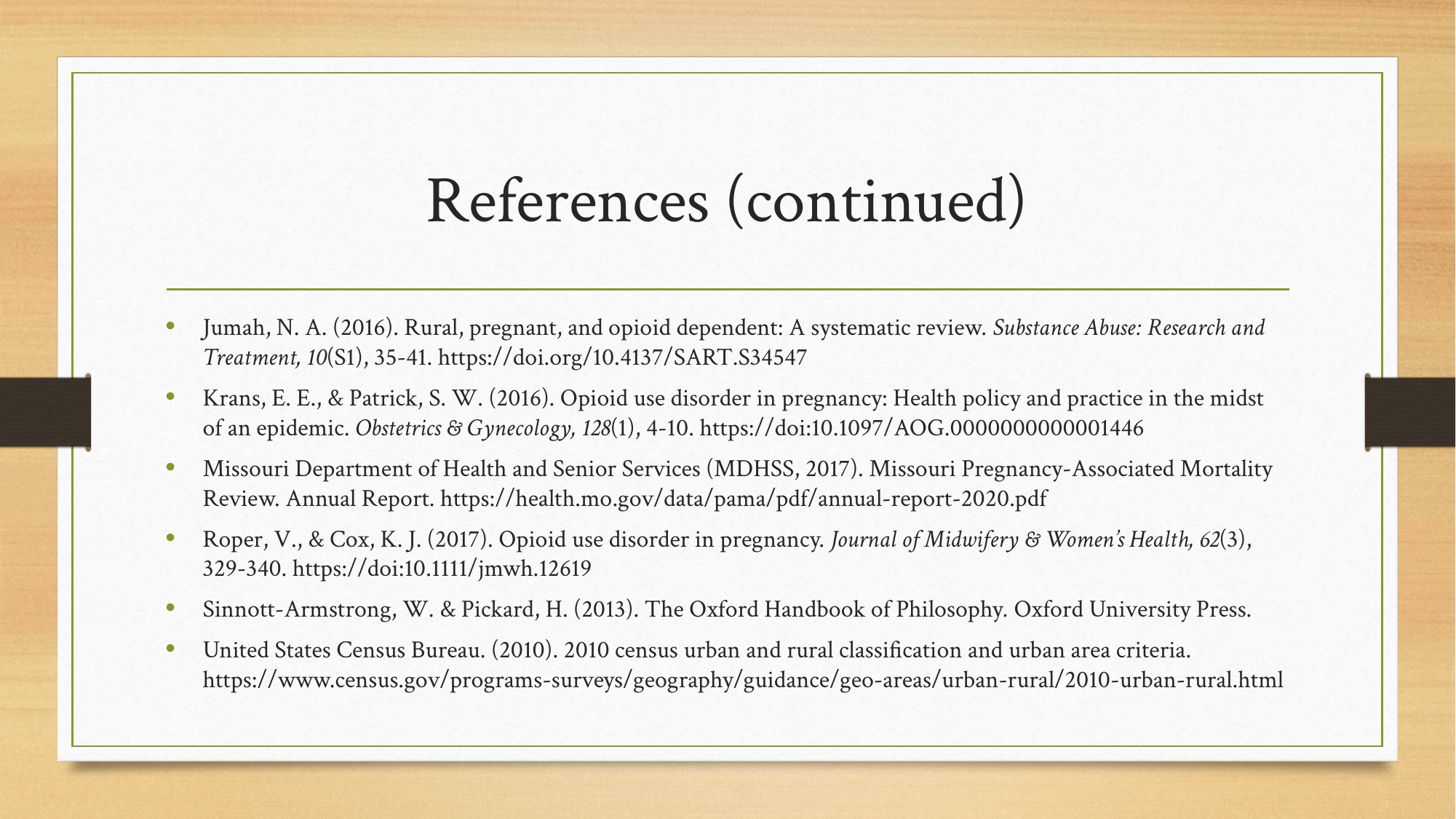

# References (continued)
Jumah, N. A. (2016). Rural, pregnant, and opioid dependent: A systematic review. Substance Abuse: Research and Treatment, 10(S1), 35-41. https://doi.org/10.4137/SART.S34547
Krans, E. E., & Patrick, S. W. (2016). Opioid use disorder in pregnancy: Health policy and practice in the midst of an epidemic. Obstetrics & Gynecology, 128(1), 4-10. https://doi:10.1097/AOG.0000000000001446
Missouri Department of Health and Senior Services (MDHSS, 2017). Missouri Pregnancy-Associated Mortality Review. Annual Report. https://health.mo.gov/data/pama/pdf/annual-report-2020.pdf
Roper, V., & Cox, K. J. (2017). Opioid use disorder in pregnancy. Journal of Midwifery & Women’s Health, 62(3), 329-340. https://doi:10.1111/jmwh.12619
Sinnott-Armstrong, W. & Pickard, H. (2013). The Oxford Handbook of Philosophy. Oxford University Press.
United States Census Bureau. (2010). 2010 census urban and rural classification and urban area criteria. https://www.census.gov/programs-surveys/geography/guidance/geo-areas/urban-rural/2010-urban-rural.html